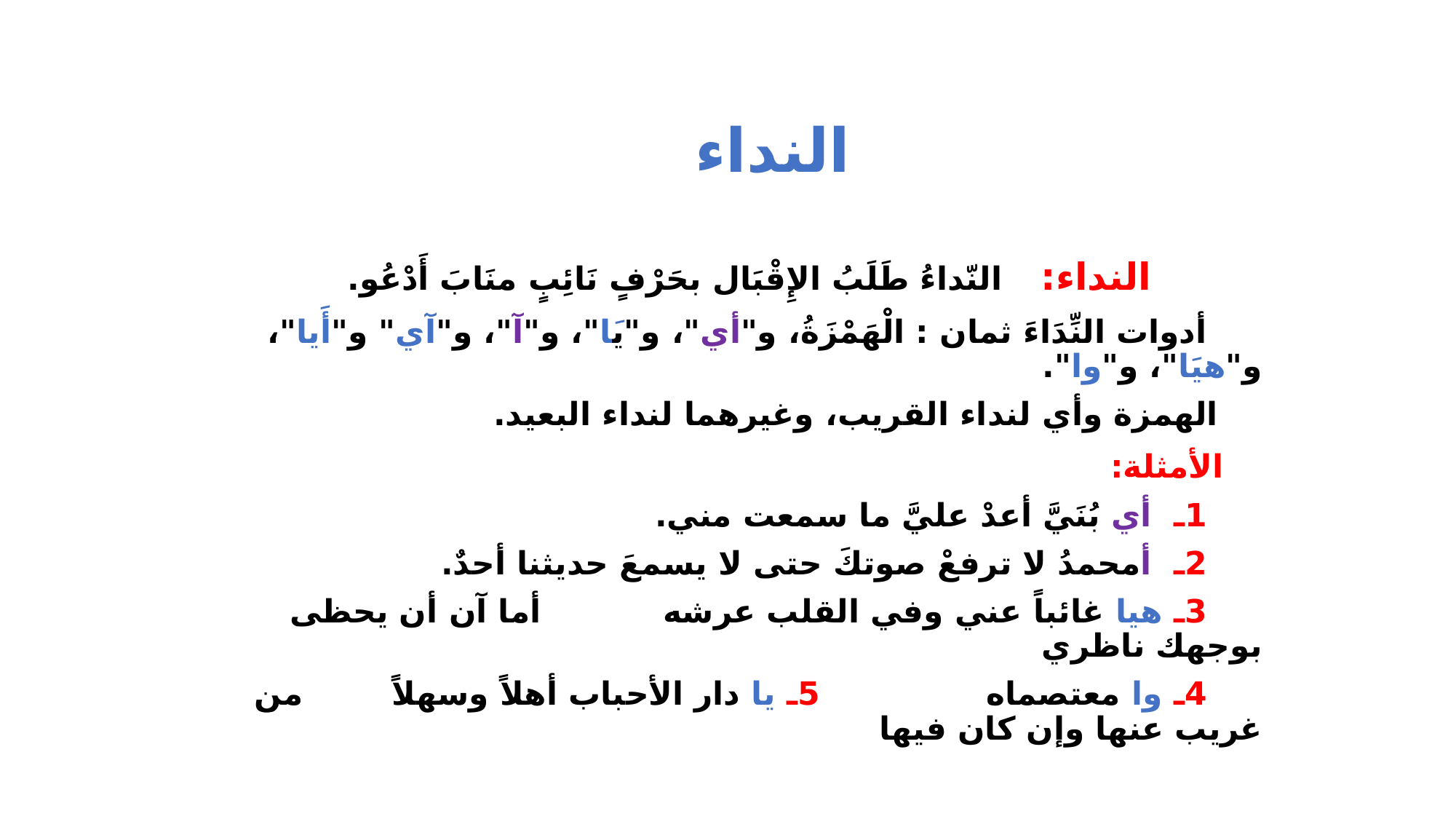

# النداء

      النداء:   النّداءُ طَلَبُ الإِقْبَال بحَرْفٍ نَائِبٍ منَابَ أَدْعُو.
     أدوات النِّدَاءَ ثمان : الْهَمْزَةُ، و"أي"، و"يَا"، و"آ"، و"آي" و"أَيا"، و"هيَا"، و"وا".
    الهمزة وأي لنداء القريب، وغيرهما لنداء البعيد.
   الأمثلة:
     1ـ  أي بُنَيَّ أعدْ عليَّ ما سمعت مني.
     2ـ  أمحمدُ لا ترفعْ صوتكَ حتى لا يسمعَ حديثنا أحدٌ.
     3ـ هيا غائباً عني وفي القلب عرشه           أما آن أن يحظى بوجهك ناظري
     4ـ وا معتصماه               5ـ يا دار الأحباب أهلاً وسهلاً        من غريب عنها وإن كان فيها